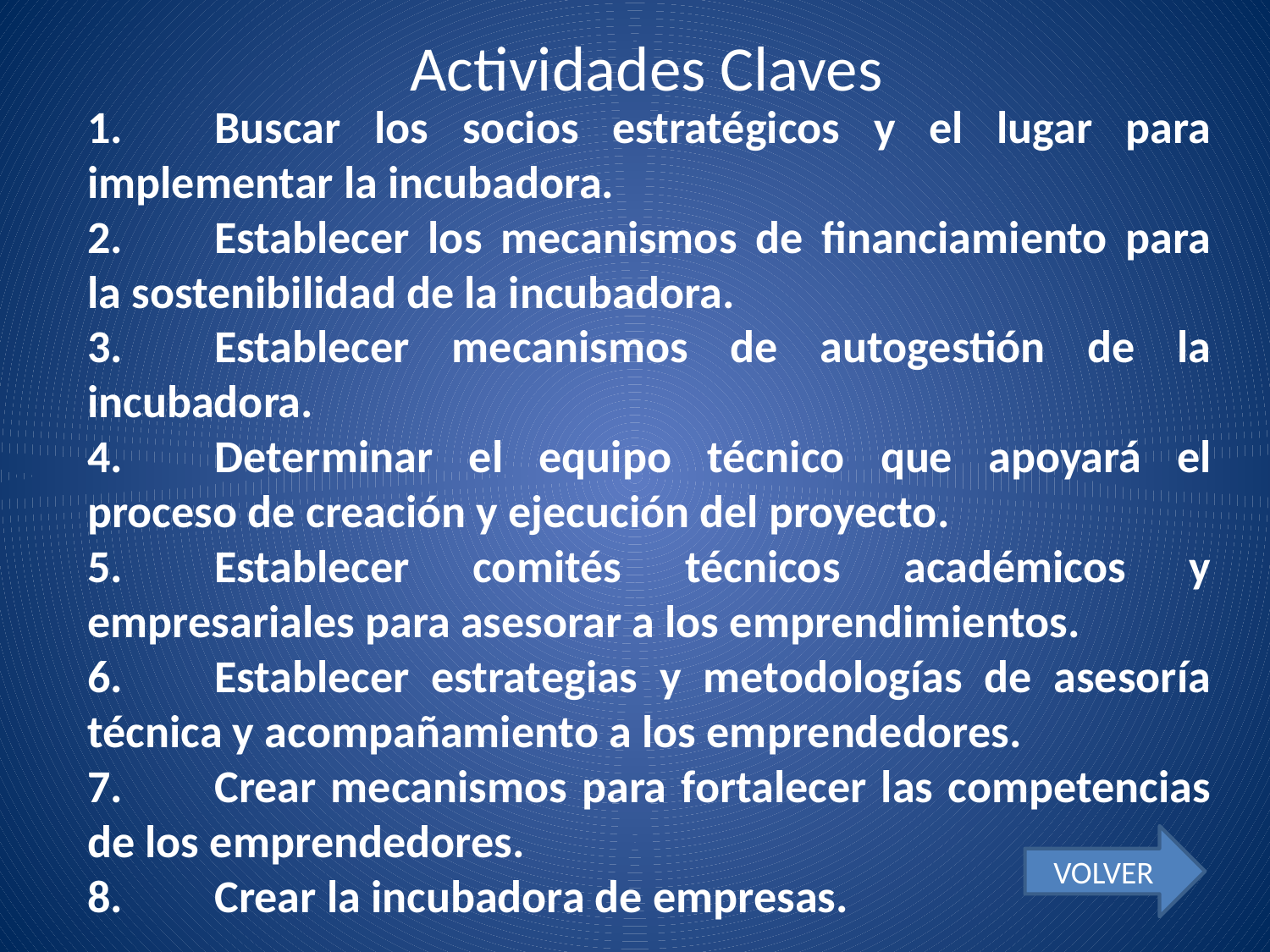

# Actividades Claves

1.	Buscar los socios estratégicos y el lugar para implementar la incubadora.
2.	Establecer los mecanismos de financiamiento para la sostenibilidad de la incubadora.
3.	Establecer mecanismos de autogestión de la incubadora.
4.	Determinar el equipo técnico que apoyará el proceso de creación y ejecución del proyecto.
5.	Establecer comités técnicos académicos y empresariales para asesorar a los emprendimientos.
6.	Establecer estrategias y metodologías de asesoría técnica y acompañamiento a los emprendedores.
7.	Crear mecanismos para fortalecer las competencias de los emprendedores.
8.	Crear la incubadora de empresas.
VOLVER